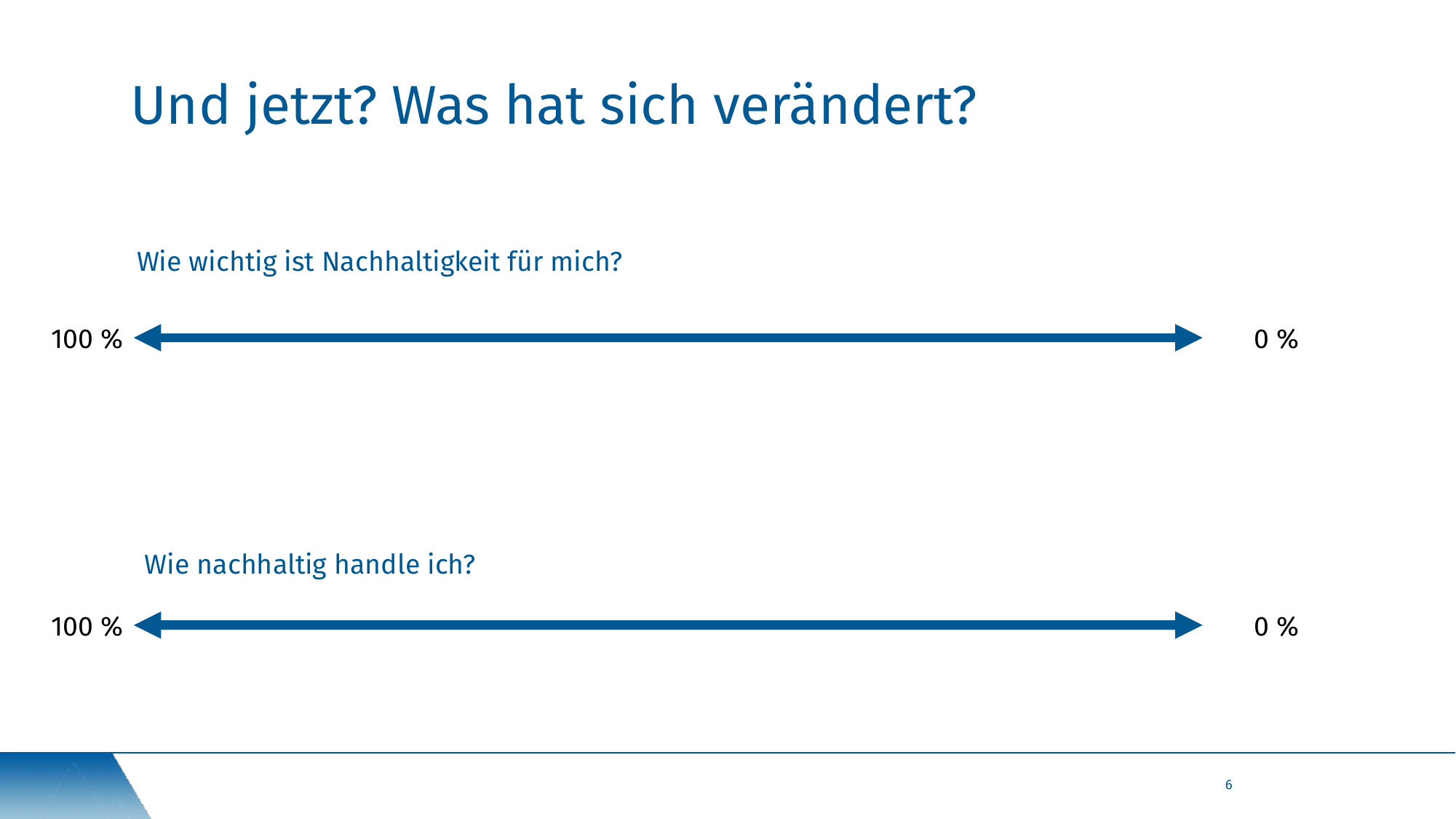

Und jetzt? Was hat sich verändert?
Wie wichtig ist Nachhaltigkeit für mich?
100 %
0 %
Wie nachhaltig handle ich?
100 %
0 %
6